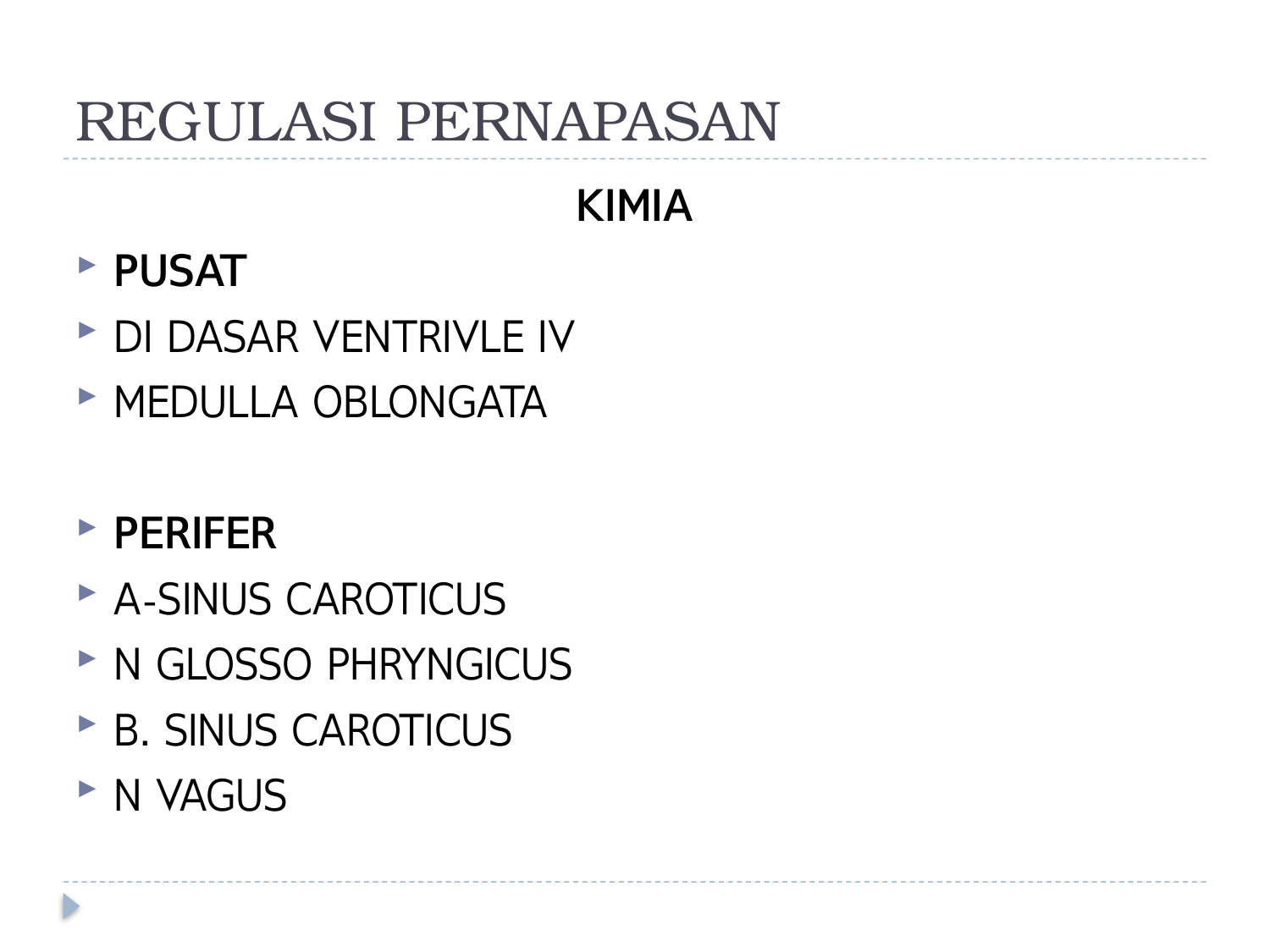

# REGULASI PERNAPASAN
KIMIA
PUSAT
DI DASAR VENTRIVLE IV
MEDULLA OBLONGATA

PERIFER
A-SINUS CAROTICUS
N GLOSSO PHRYNGICUS
B. SINUS CAROTICUS
N VAGUS